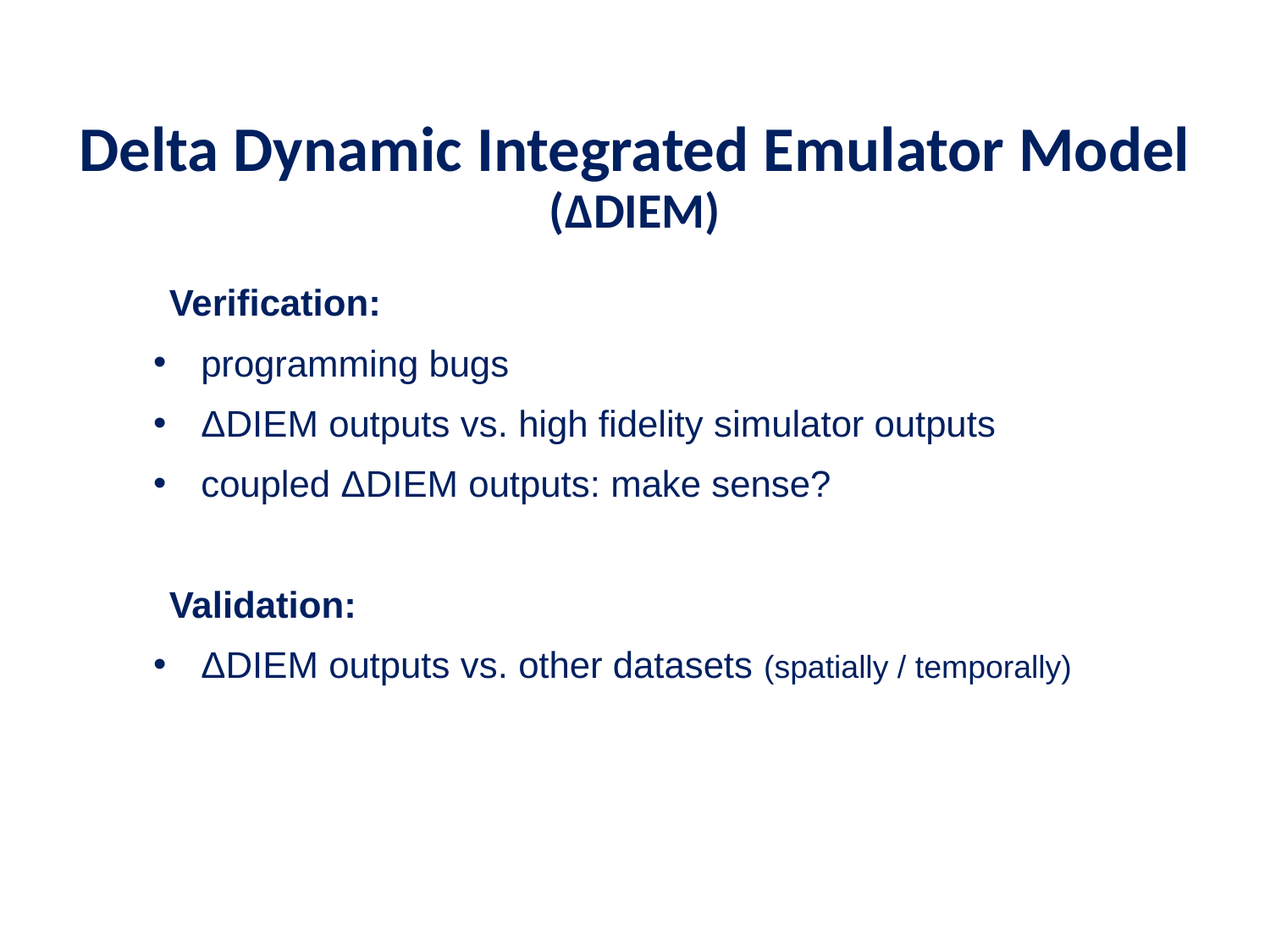

Delta Dynamic Integrated Emulator Model (ΔDIEM)
Verification:
programming bugs
ΔDIEM outputs vs. high fidelity simulator outputs
coupled ΔDIEM outputs: make sense?

Validation:
ΔDIEM outputs vs. other datasets (spatially / temporally)